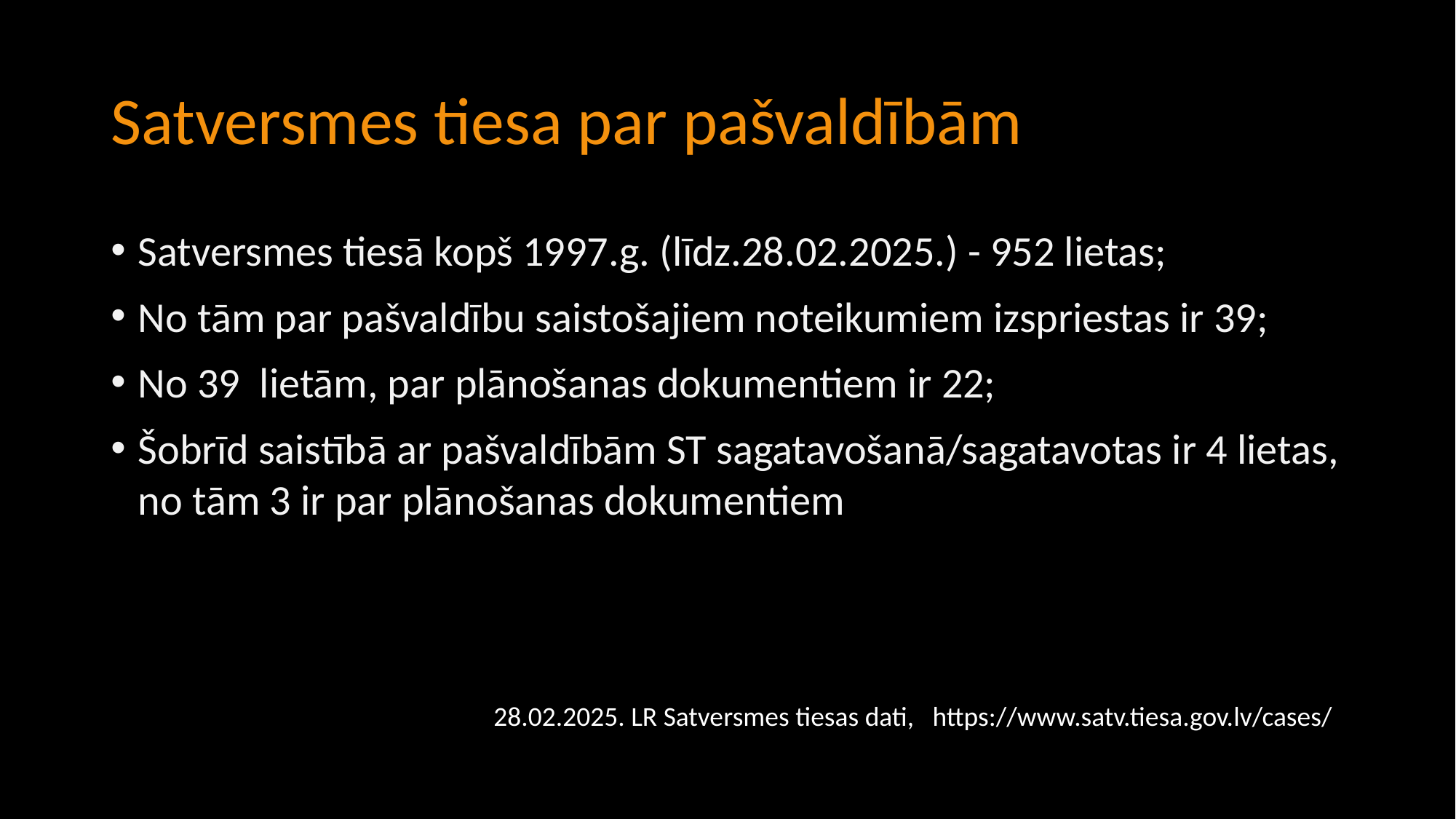

# Satversmes tiesa par pašvaldībām
Satversmes tiesā kopš 1997.g. (līdz.28.02.2025.) - 952 lietas;
No tām par pašvaldību saistošajiem noteikumiem izspriestas ir 39;
No 39  lietām, par plānošanas dokumentiem ir 22;
Šobrīd saistībā ar pašvaldībām ST sagatavošanā/sagatavotas ir 4 lietas, no tām 3 ir par plānošanas dokumentiem
28.02.2025. LR Satversmes tiesas dati,   https://www.satv.tiesa.gov.lv/cases/